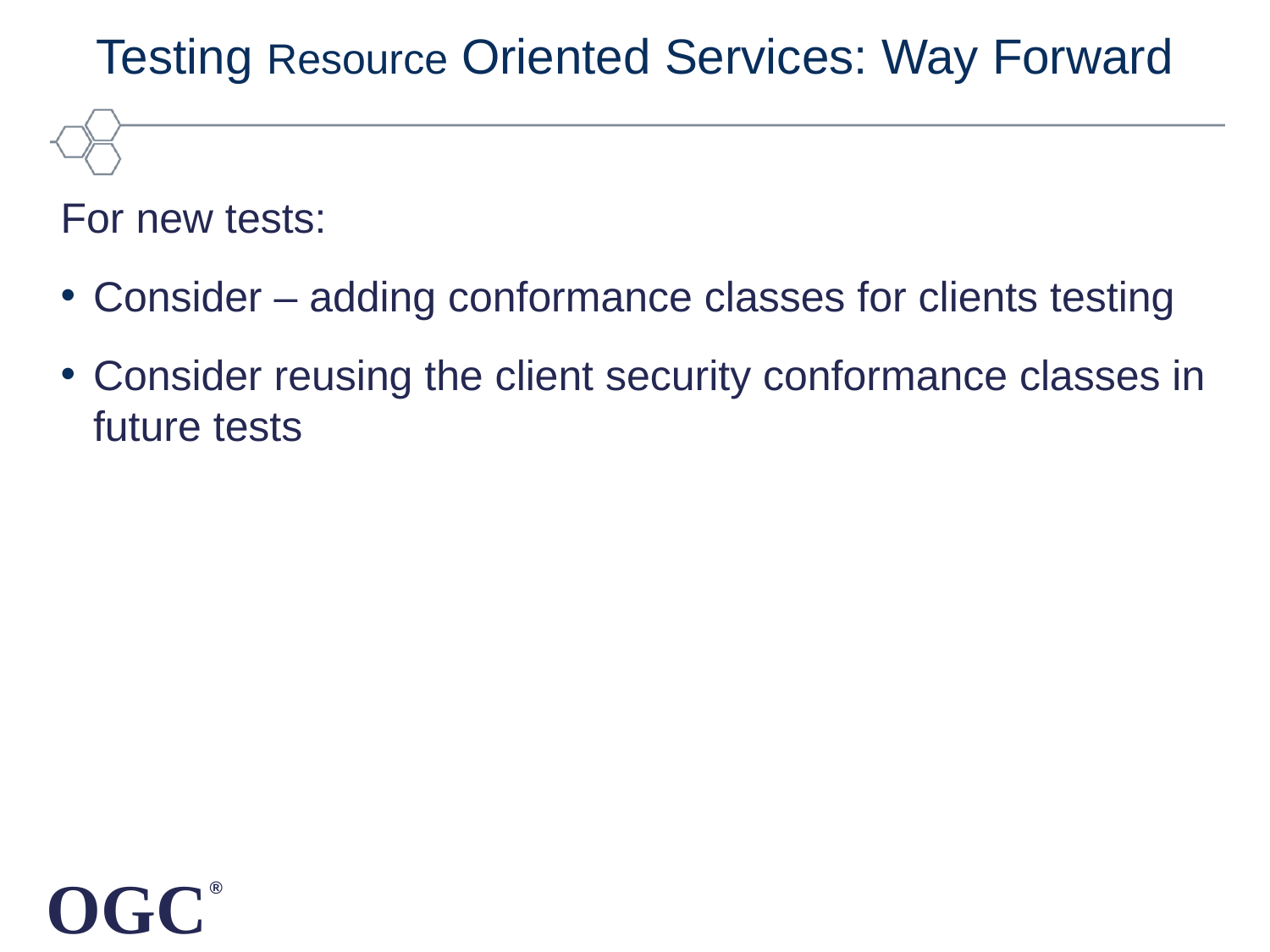

# Testing Resource Oriented Services: Way Forward
For new tests:
Consider – adding conformance classes for clients testing
Consider reusing the client security conformance classes in future tests